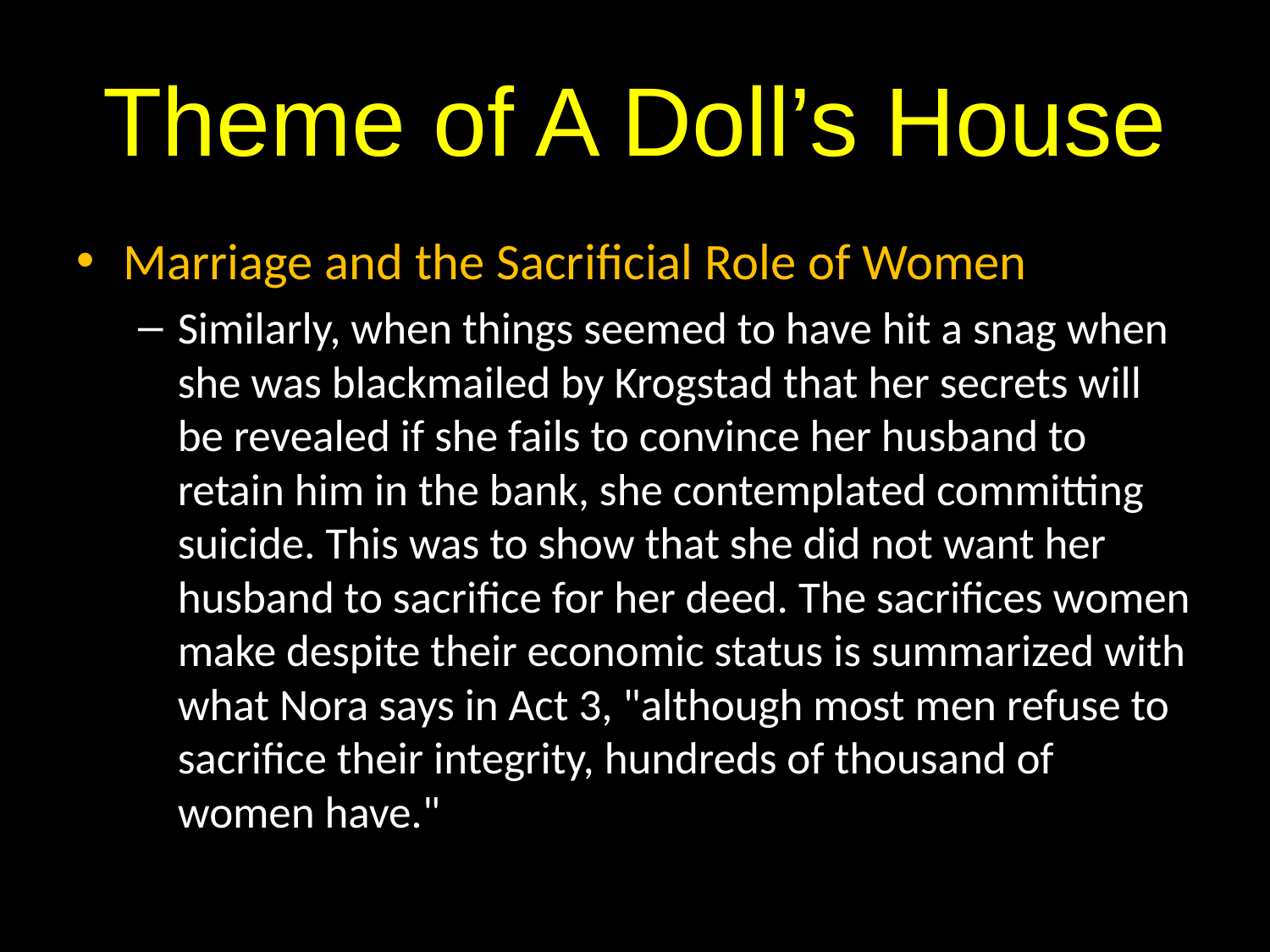

# Theme of A Doll’s House
Marriage and the Sacrificial Role of Women
Similarly, when things seemed to have hit a snag when she was blackmailed by Krogstad that her secrets will be revealed if she fails to convince her husband to retain him in the bank, she contemplated committing suicide. This was to show that she did not want her husband to sacrifice for her deed. The sacrifices women make despite their economic status is summarized with what Nora says in Act 3, "although most men refuse to sacrifice their integrity, hundreds of thousand of women have."